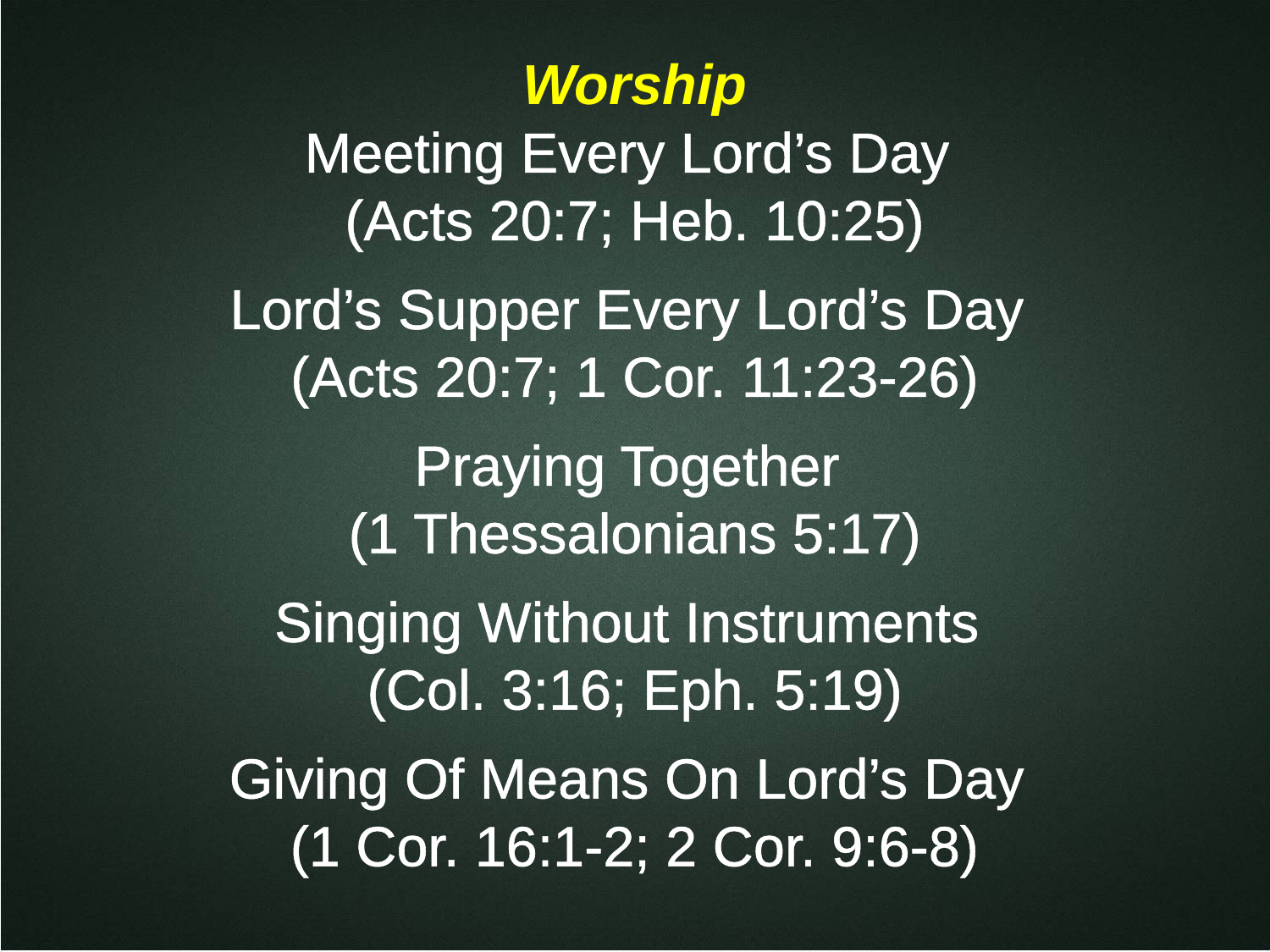

Worship
Meeting Every Lord’s Day
(Acts 20:7; Heb. 10:25)
Lord’s Supper Every Lord’s Day
(Acts 20:7; 1 Cor. 11:23-26)
Praying Together
(1 Thessalonians 5:17)
Singing Without Instruments
(Col. 3:16; Eph. 5:19)
Giving Of Means On Lord’s Day
(1 Cor. 16:1-2; 2 Cor. 9:6-8)